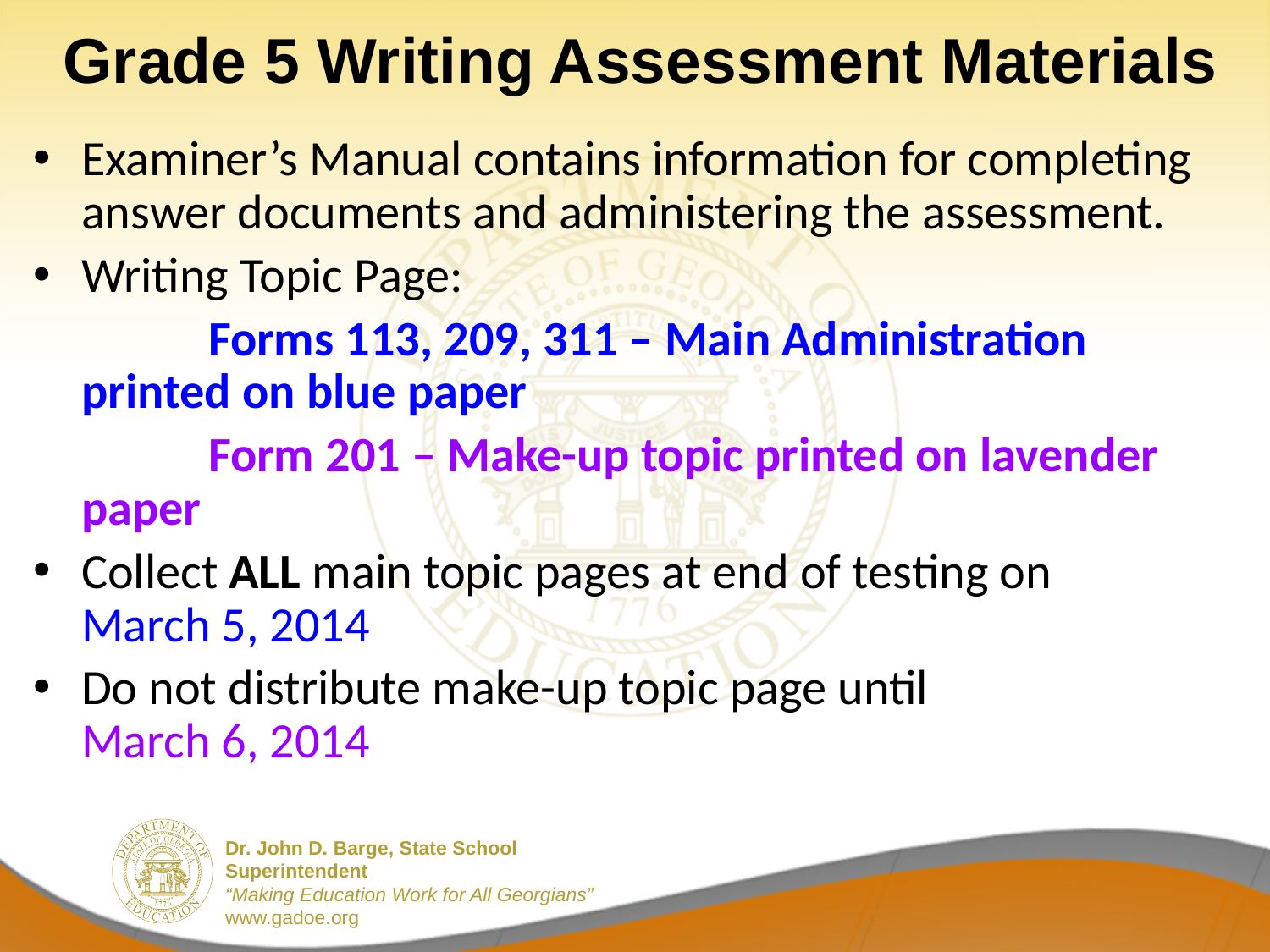

# Grade 5 Writing Assessment Materials
Examiner’s Manual contains information for completing answer documents and administering the assessment.
Writing Topic Page:
		Forms 113, 209, 311 – Main Administration 	printed on blue paper
		Form 201 – Make-up topic printed on lavender 	paper
Collect ALL main topic pages at end of testing on    March 5, 2014
Do not distribute make-up topic page until               March 6, 2014